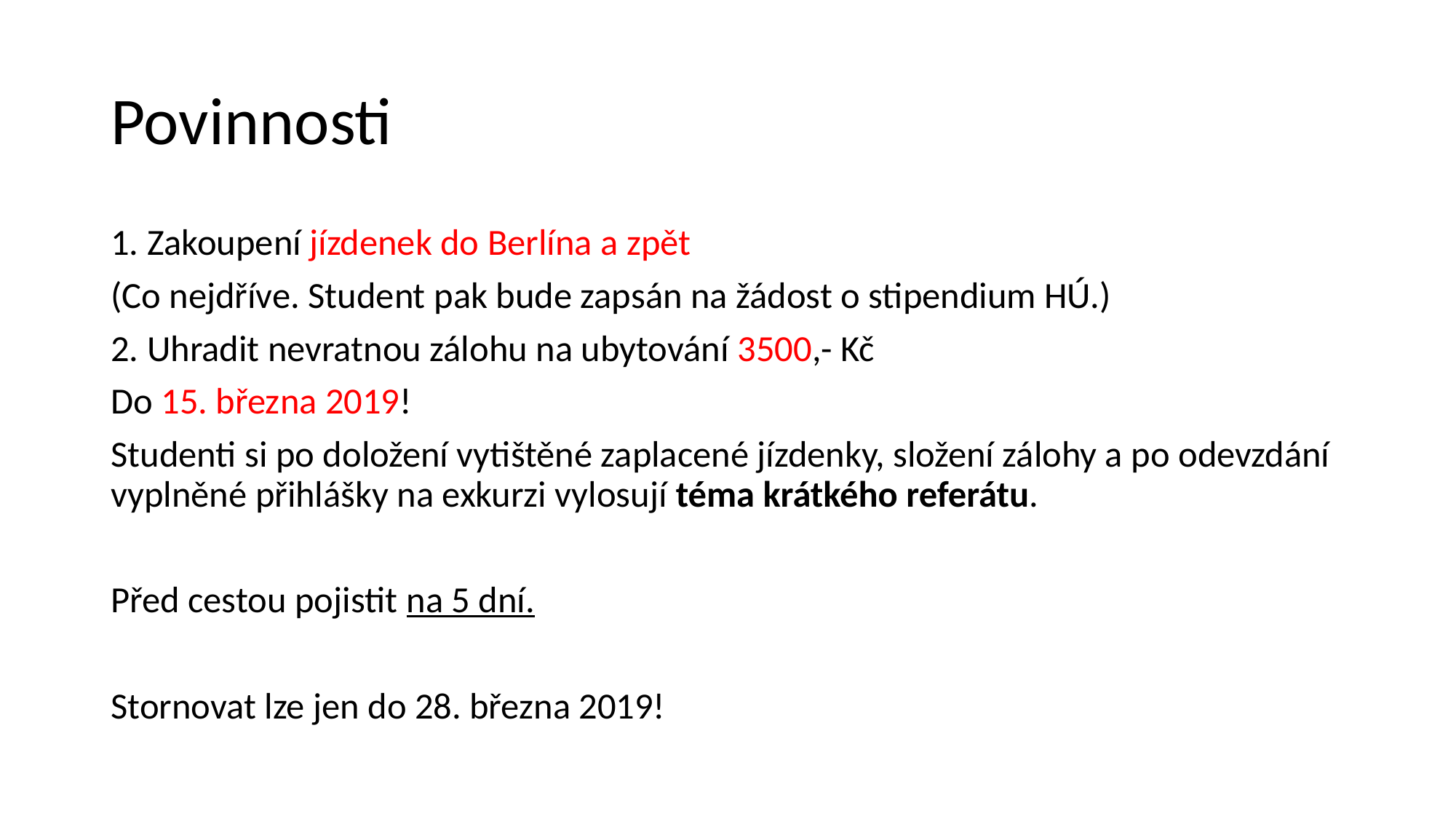

# Povinnosti
1. Zakoupení jízdenek do Berlína a zpět
(Co nejdříve. Student pak bude zapsán na žádost o stipendium HÚ.)
2. Uhradit nevratnou zálohu na ubytování 3500,- Kč
Do 15. března 2019!
Studenti si po doložení vytištěné zaplacené jízdenky, složení zálohy a po odevzdání vyplněné přihlášky na exkurzi vylosují téma krátkého referátu.

Před cestou pojistit na 5 dní.

Stornovat lze jen do 28. března 2019!